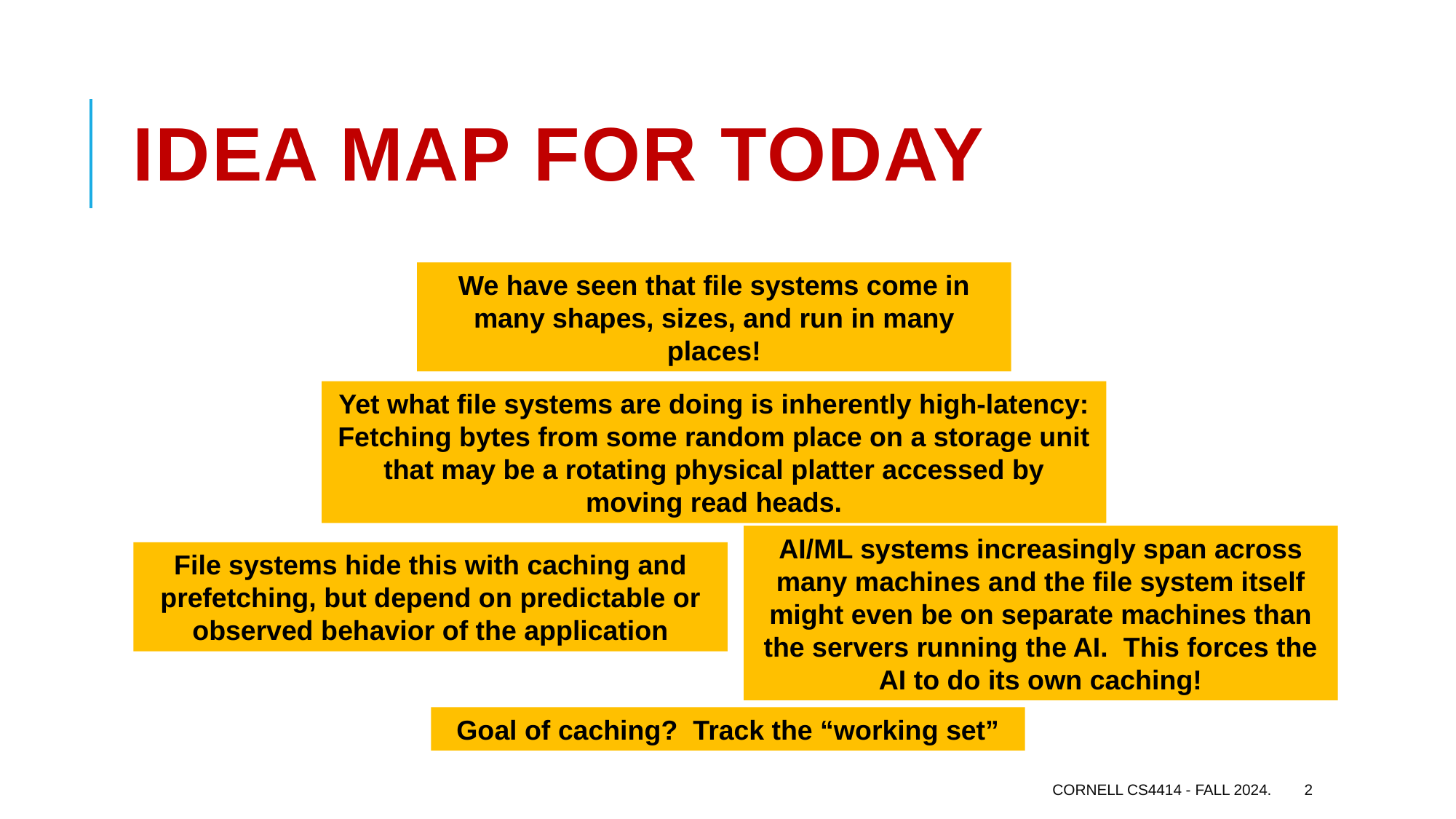

# Idea Map For Today
We have seen that file systems come in many shapes, sizes, and run in many places!
Yet what file systems are doing is inherently high-latency: Fetching bytes from some random place on a storage unit that may be a rotating physical platter accessed by moving read heads.
AI/ML systems increasingly span across many machines and the file system itself might even be on separate machines than the servers running the AI.  This forces the AI to do its own caching!
File systems hide this with caching and prefetching, but depend on predictable or observed behavior of the application
Goal of caching?  Track the “working set”
Cornell CS4414 - Fall 2024.
2